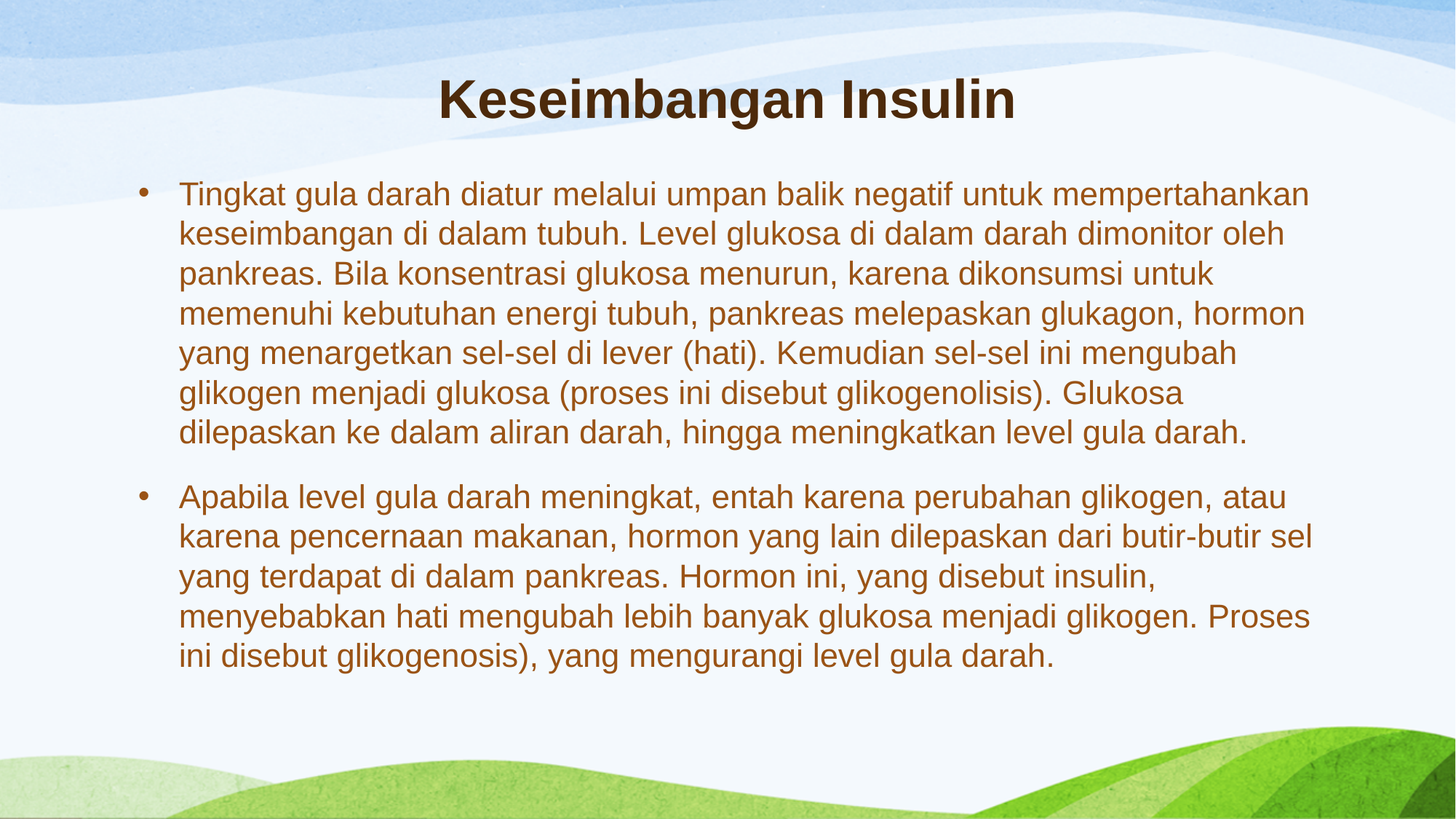

# Keseimbangan Insulin
Tingkat gula darah diatur melalui umpan balik negatif untuk mempertahankan keseimbangan di dalam tubuh. Level glukosa di dalam darah dimonitor oleh pankreas. Bila konsentrasi glukosa menurun, karena dikonsumsi untuk memenuhi kebutuhan energi tubuh, pankreas melepaskan glukagon, hormon yang menargetkan sel-sel di lever (hati). Kemudian sel-sel ini mengubah glikogen menjadi glukosa (proses ini disebut glikogenolisis). Glukosa dilepaskan ke dalam aliran darah, hingga meningkatkan level gula darah.
Apabila level gula darah meningkat, entah karena perubahan glikogen, atau karena pencernaan makanan, hormon yang lain dilepaskan dari butir-butir sel yang terdapat di dalam pankreas. Hormon ini, yang disebut insulin, menyebabkan hati mengubah lebih banyak glukosa menjadi glikogen. Proses ini disebut glikogenosis), yang mengurangi level gula darah.